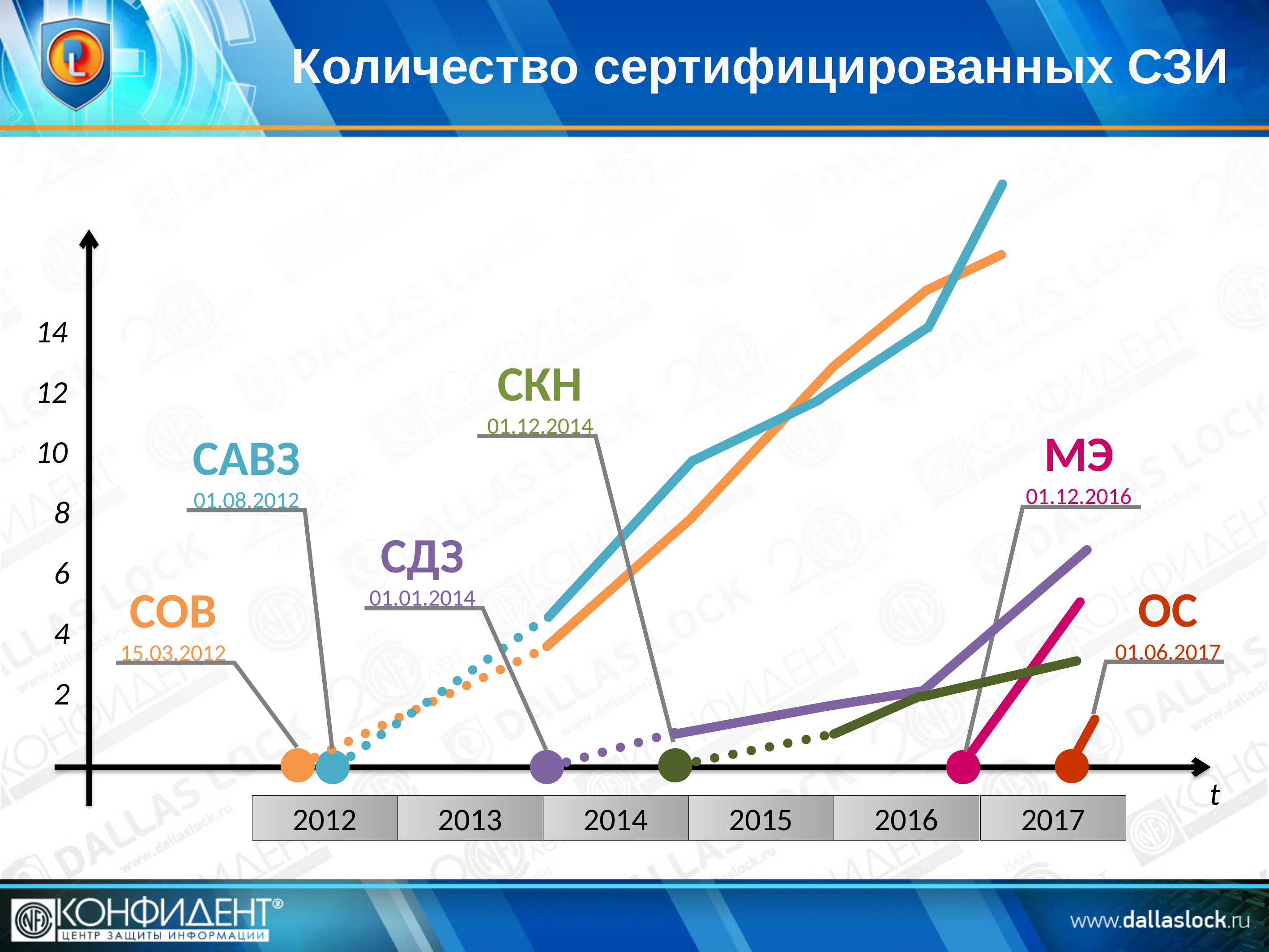

Количество сертифицированных СЗИ
14
СКН
01.12.2014
12
МЭ
01.12.2016
САВЗ
01.08.2012
10

8

СДЗ
01.01.2014
6
ОС
01.06.2017
СОВ
15.03.2012

4

2

t
2012
2013
2014
2015
2016
2017